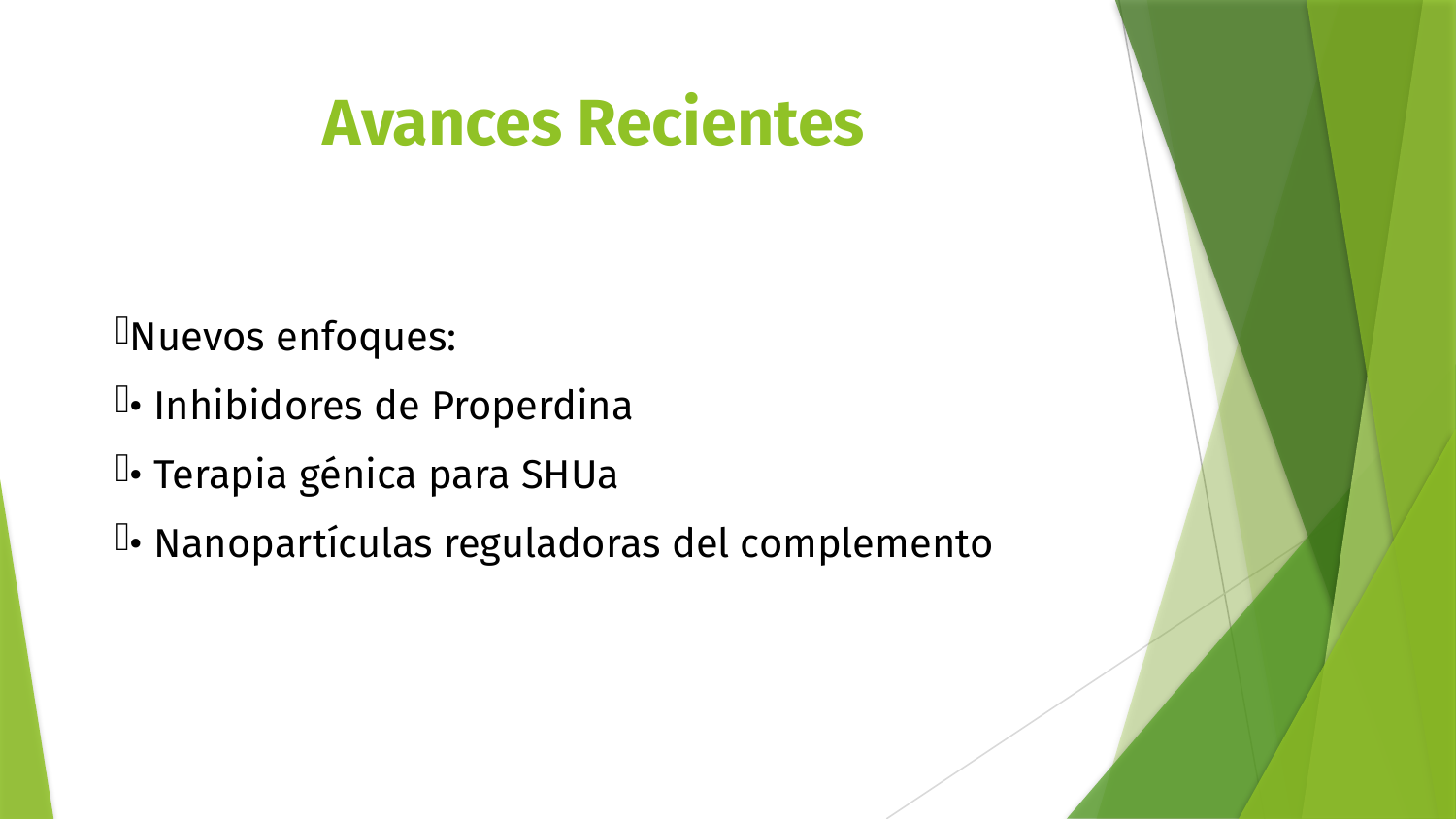

# Avances Recientes
Nuevos enfoques:
• Inhibidores de Properdina
• Terapia génica para SHUa
• Nanopartículas reguladoras del complemento